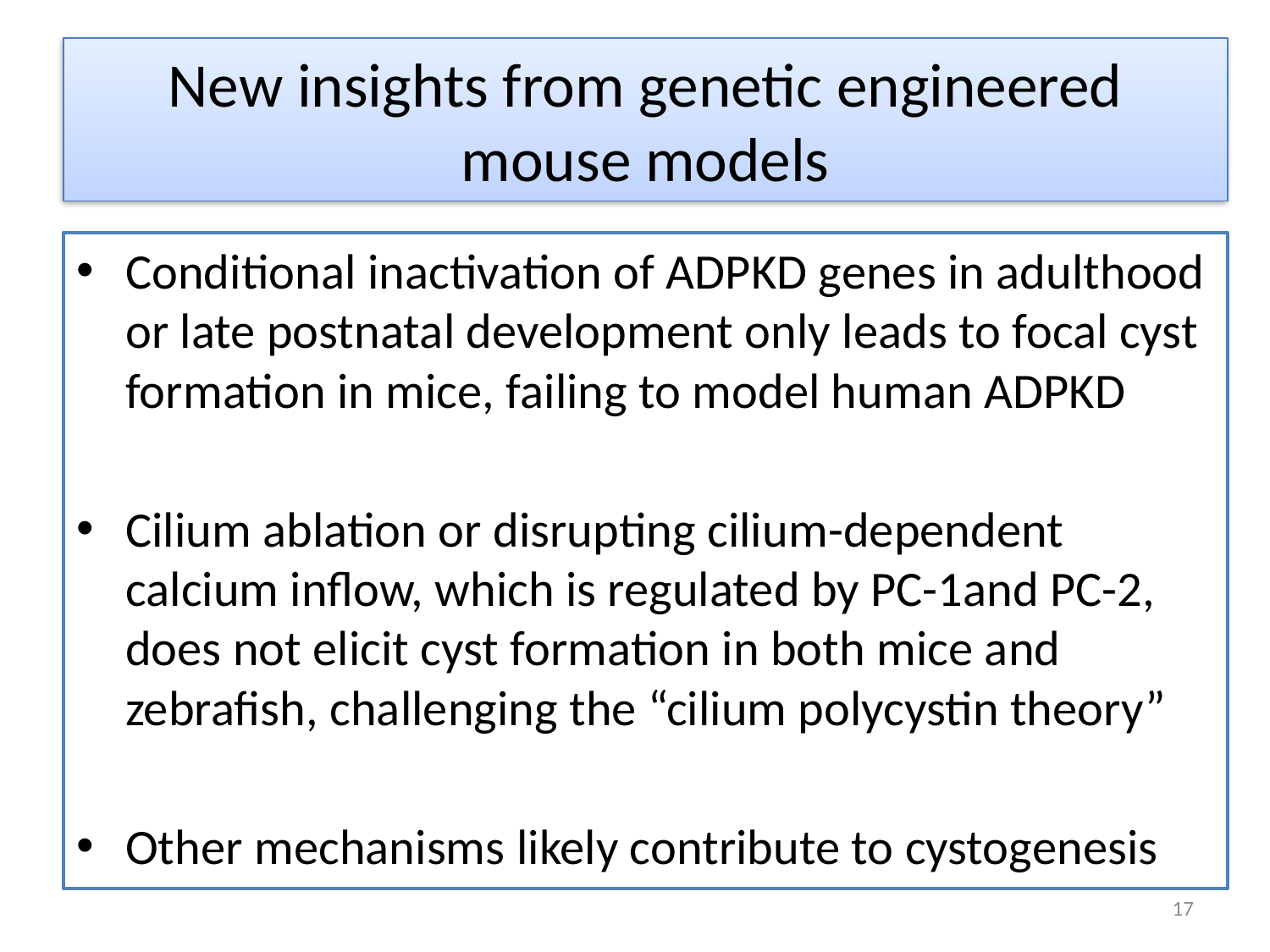

# New insights from genetic engineered mouse models
Conditional inactivation of ADPKD genes in adulthood or late postnatal development only leads to focal cyst formation in mice, failing to model human ADPKD

Cilium ablation or disrupting cilium-dependent calcium inflow, which is regulated by PC-1and PC-2, does not elicit cyst formation in both mice and zebrafish, challenging the “cilium polycystin theory”

Other mechanisms likely contribute to cystogenesis

17